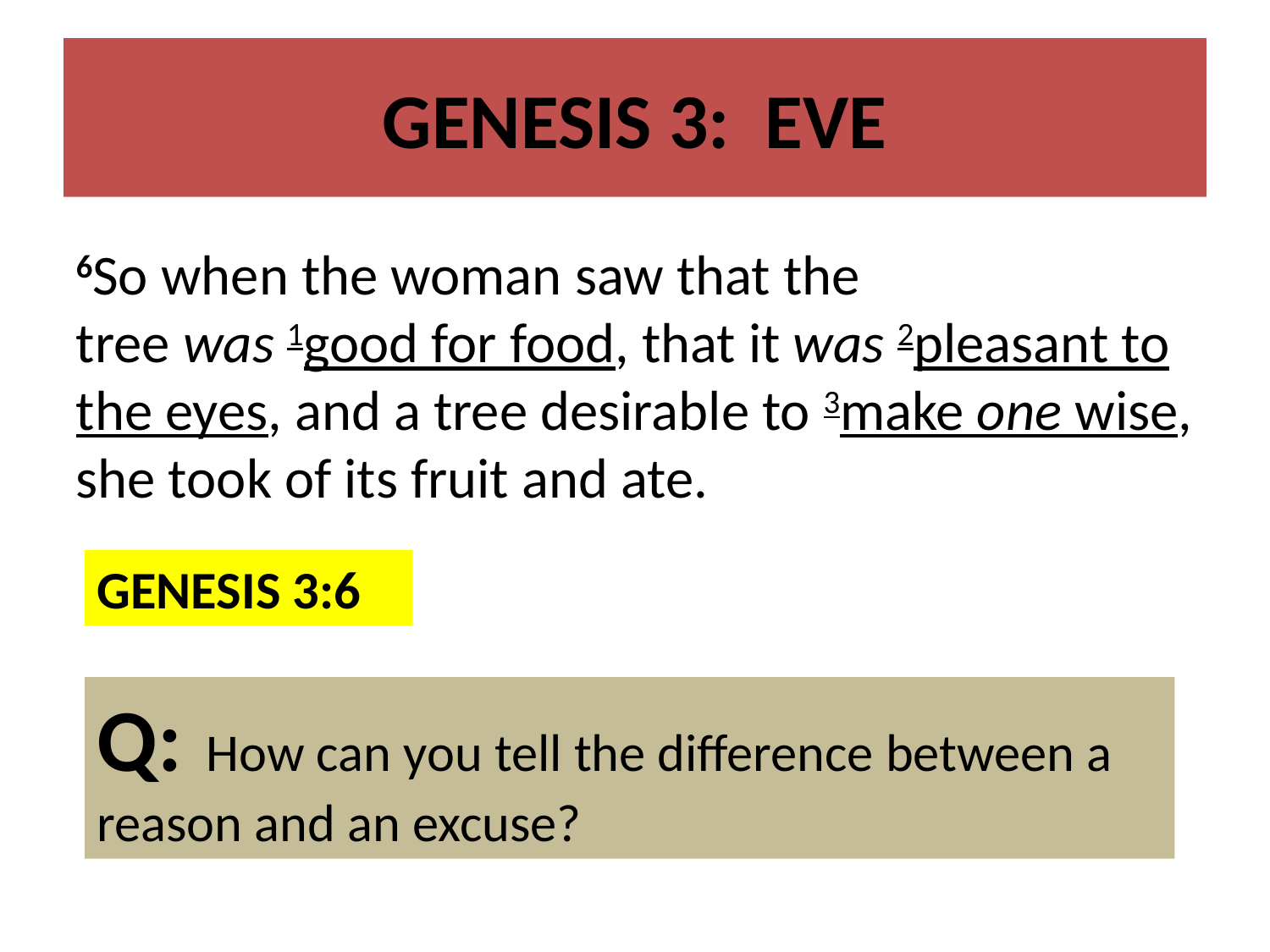

# GENESIS 3:  EVE
6So when the woman saw that the tree was 1good for food, that it was 2pleasant to the eyes, and a tree desirable to 3make one wise, she took of its fruit and ate.
GENESIS 3:6
Q:  How can you tell the difference between a reason and an excuse?